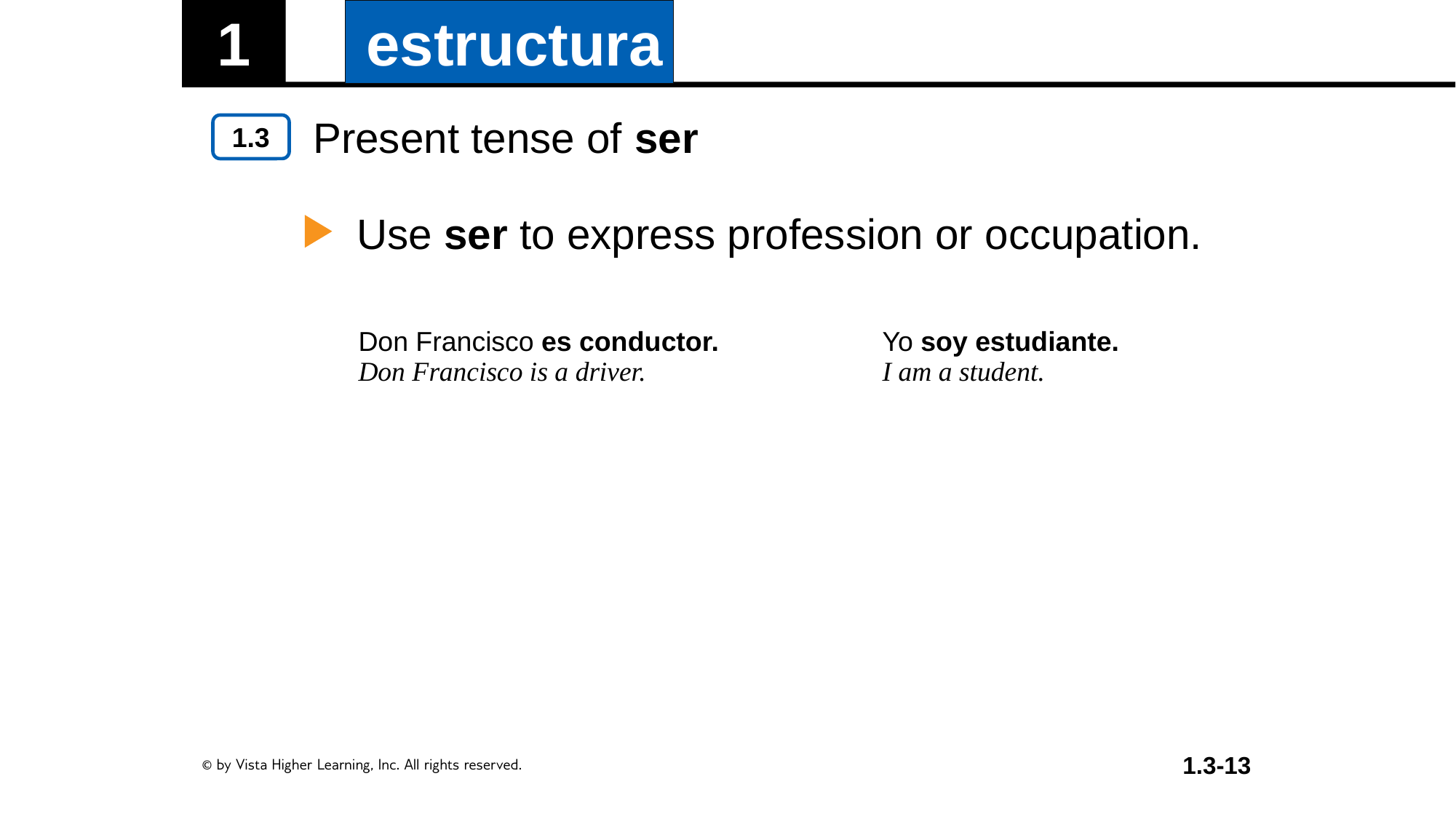

Present tense of ser
Use ser to express profession or occupation.
| Don Francisco es conductor. Don Francisco is a driver. | Yo soy estudiante. I am a student. |
| --- | --- |
© by Vista Higher Learning, Inc. All rights reserved.
1.3-13